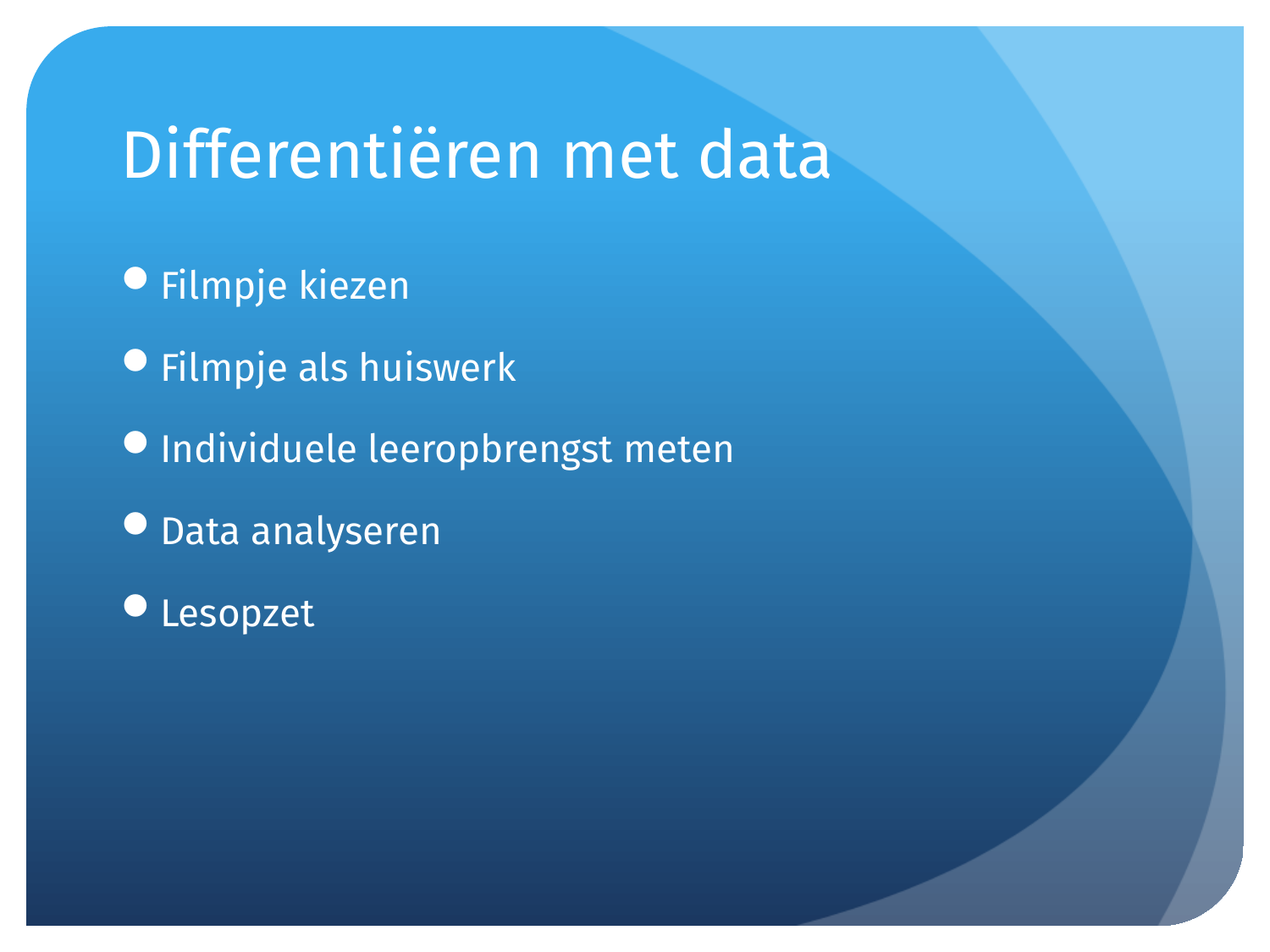

# Differentiëren met data
Filmpje kiezen
Filmpje als huiswerk
Individuele leeropbrengst meten
Data analyseren
Lesopzet